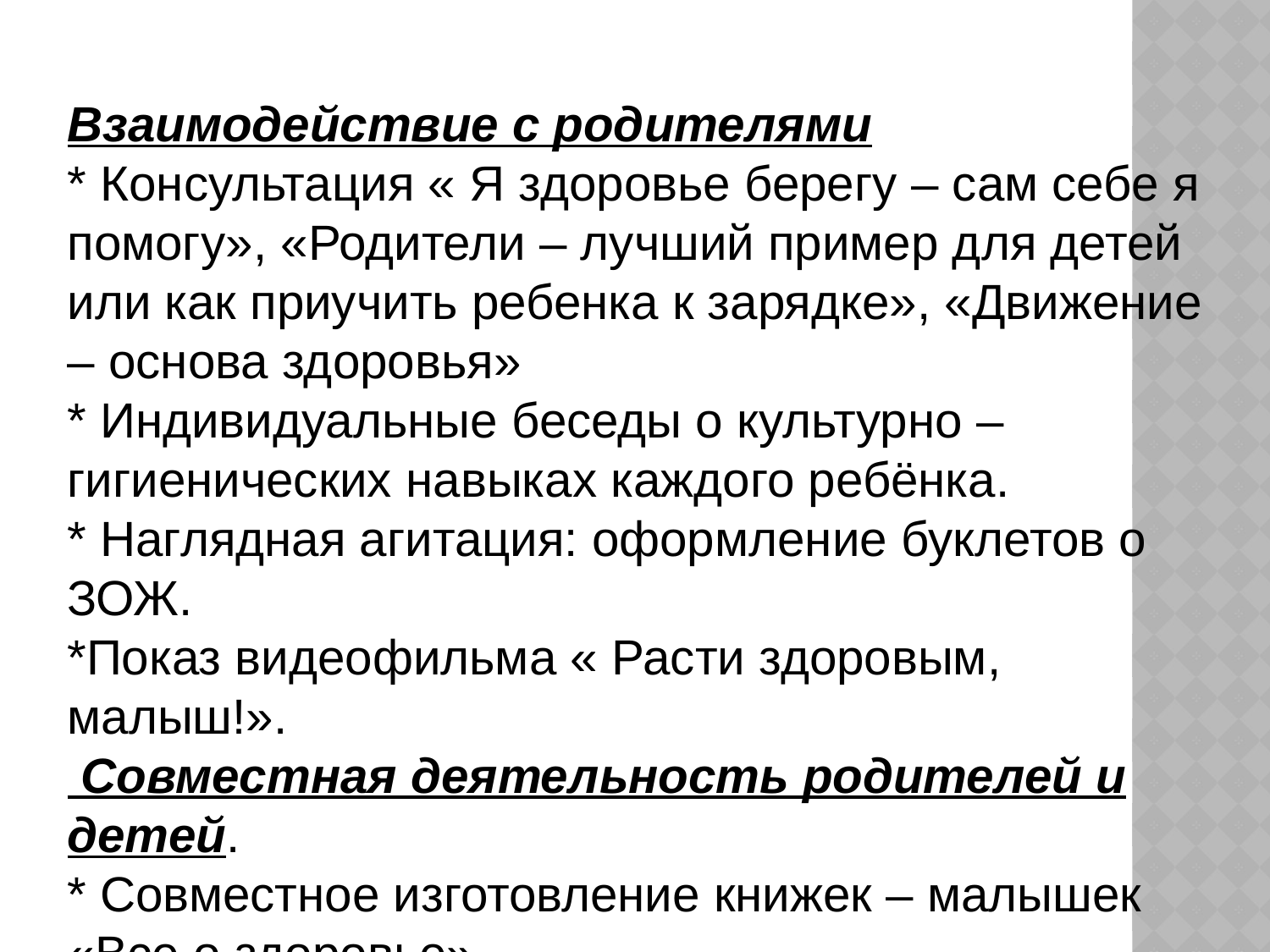

Взаимодействие с родителями
* Консультация « Я здоровье берегу – сам себе я помогу», «Родители – лучший пример для детей или как приучить ребенка к зарядке», «Движение – основа здоровья»
* Индивидуальные беседы о культурно – гигиенических навыках каждого ребёнка.
* Наглядная агитация: оформление буклетов о ЗОЖ.
*Показ видеофильма « Расти здоровым, малыш!».
 Совместная деятельность родителей и детей.
* Совместное изготовление книжек – малышек «Все о здоровье»
*Выставка рисунков « В стране чистюль и здоровячков».